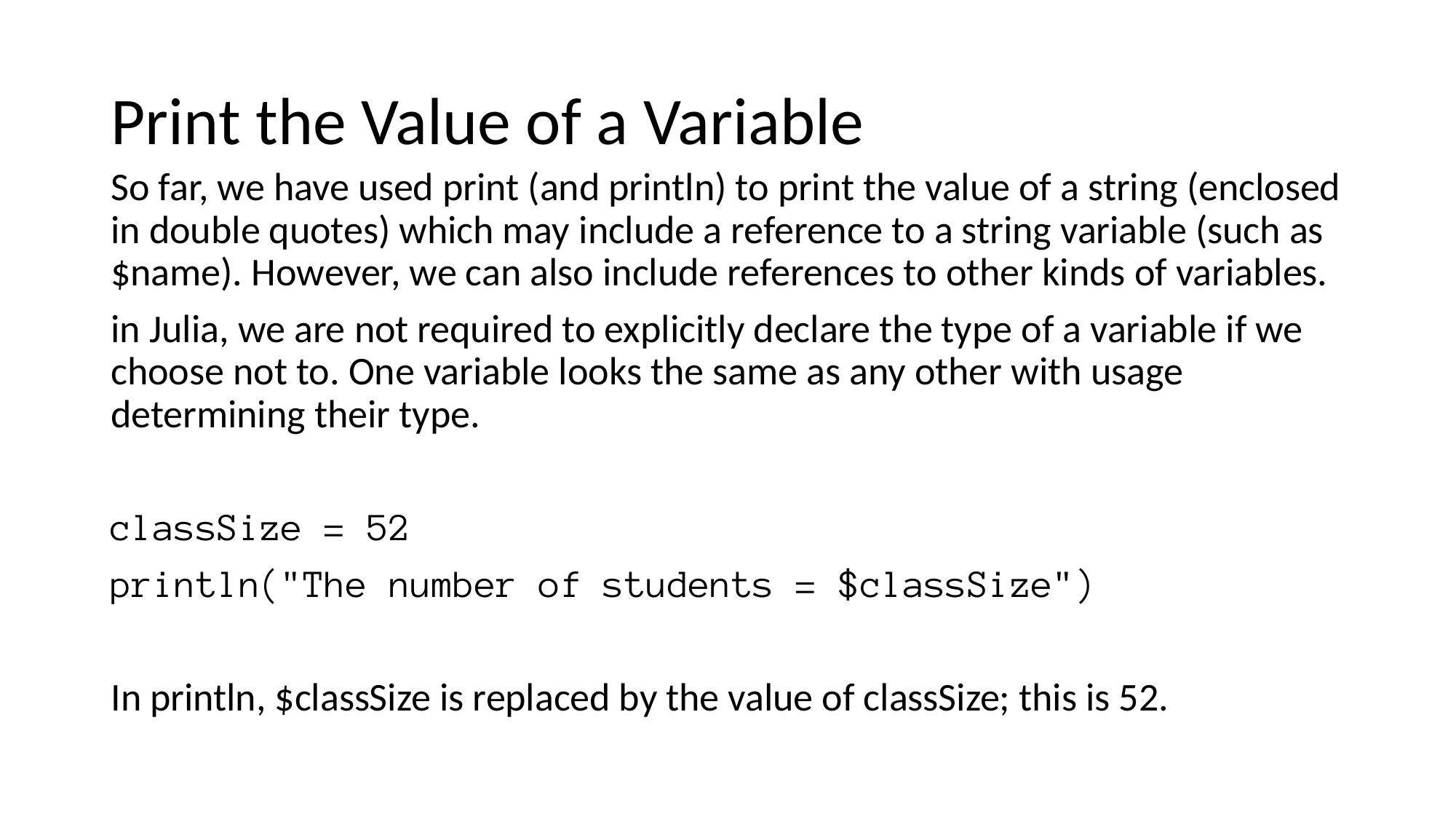

# Print the Value of a Variable
So far, we have used print (and println) to print the value of a string (enclosed in double quotes) which may include a reference to a string variable (such as $name). However, we can also include references to other kinds of variables.
in Julia, we are not required to explicitly declare the type of a variable if we choose not to. One variable looks the same as any other with usage determining their type.

classSize = 52
println("The number of students = $classSize")

In println, $classSize is replaced by the value of classSize; this is 52.